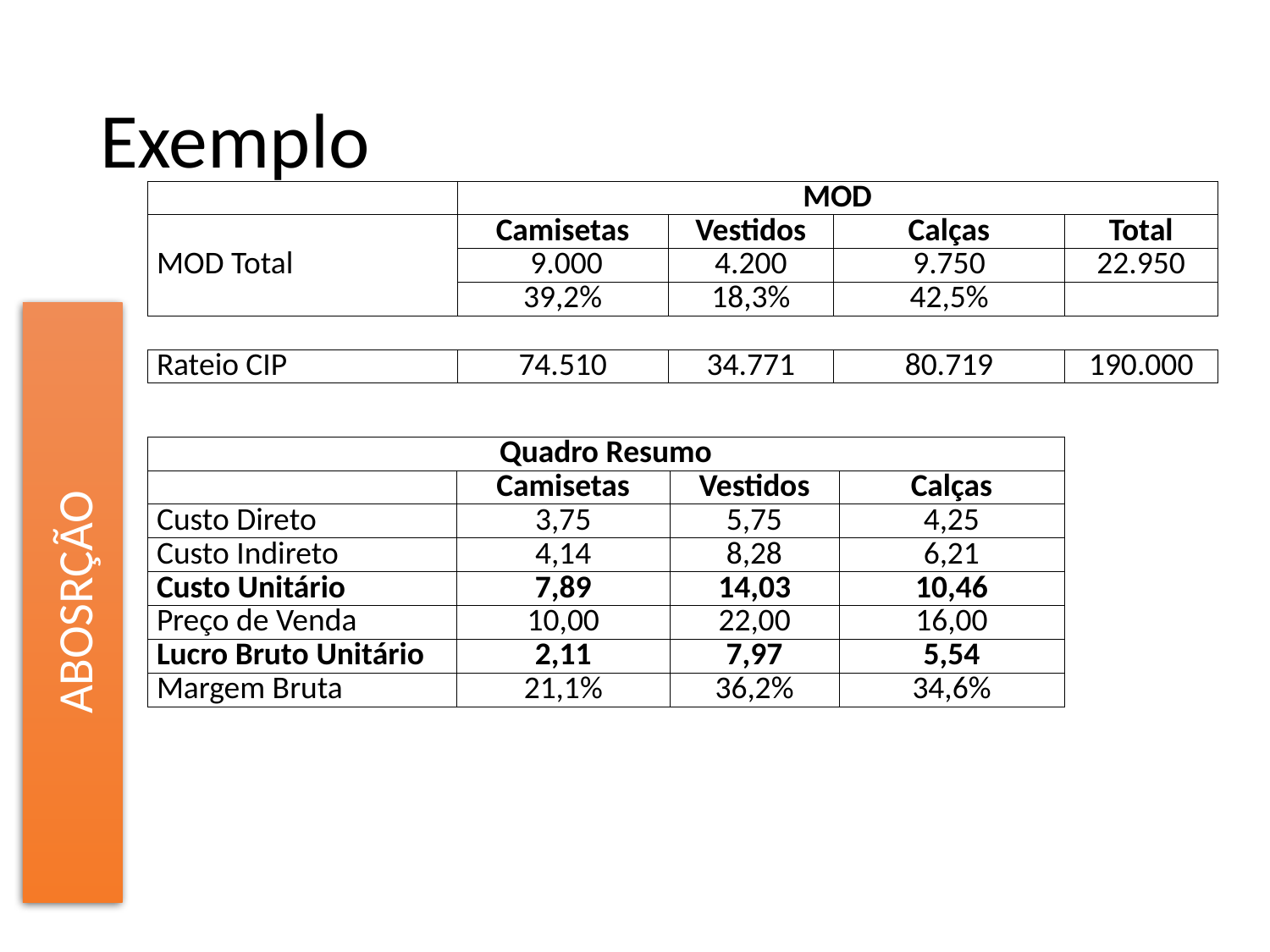

# Exemplo
|  | MOD |  |  |  |
| --- | --- | --- | --- | --- |
| MOD Total | Camisetas | Vestidos | Calças | Total |
|  | 9.000 | 4.200 | 9.750 | 22.950 |
|  | 39,2% | 18,3% | 42,5% |  |
|  |  |  |  |  |
| Rateio CIP | 74.510 | 34.771 | 80.719 | 190.000 |
ABOSRÇÃO
| Quadro Resumo |  |  |  |
| --- | --- | --- | --- |
|  | Camisetas | Vestidos | Calças |
| Custo Direto | 3,75 | 5,75 | 4,25 |
| Custo Indireto | 4,14 | 8,28 | 6,21 |
| Custo Unitário | 7,89 | 14,03 | 10,46 |
| Preço de Venda | 10,00 | 22,00 | 16,00 |
| Lucro Bruto Unitário | 2,11 | 7,97 | 5,54 |
| Margem Bruta | 21,1% | 36,2% | 34,6% |